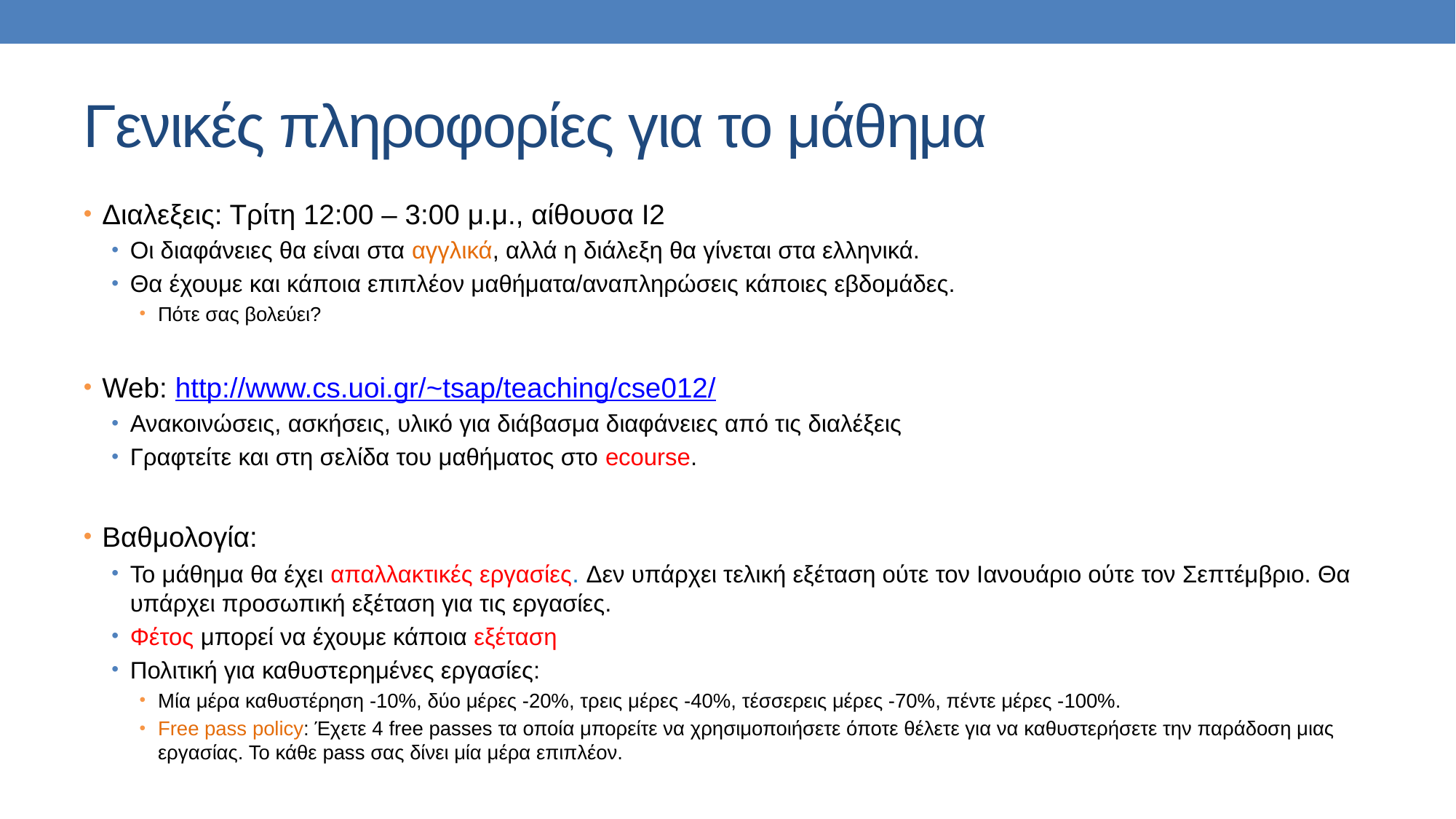

# Γενικές πληροφορίες για το μάθημα
Διαλεξεις: Τρίτη 12:00 – 3:00 μ.μ., αίθουσα Ι2
Οι διαφάνειες θα είναι στα αγγλικά, αλλά η διάλεξη θα γίνεται στα ελληνικά.
Θα έχουμε και κάποια επιπλέον μαθήματα/αναπληρώσεις κάποιες εβδομάδες.
Πότε σας βολεύει?

Web: http://www.cs.uoi.gr/~tsap/teaching/cse012/
Ανακοινώσεις, ασκήσεις, υλικό για διάβασμα διαφάνειες από τις διαλέξεις
Γραφτείτε και στη σελίδα του μαθήματος στο ecourse.

Βαθμολογία:
Το μάθημα θα έχει απαλλακτικές εργασίες. Δεν υπάρχει τελική εξέταση ούτε τον Ιανουάριο ούτε τον Σεπτέμβριο. Θα υπάρχει προσωπική εξέταση για τις εργασίες.
Φέτος μπορεί να έχουμε κάποια εξέταση
Πολιτική για καθυστερημένες εργασίες:
Μία μέρα καθυστέρηση -10%, δύο μέρες -20%, τρεις μέρες -40%, τέσσερεις μέρες -70%, πέντε μέρες -100%.
Free pass policy: Έχετε 4 free passes τα οποία μπορείτε να χρησιμοποιήσετε όποτε θέλετε για να καθυστερήσετε την παράδοση μιας εργασίας. Το κάθε pass σας δίνει μία μέρα επιπλέον.